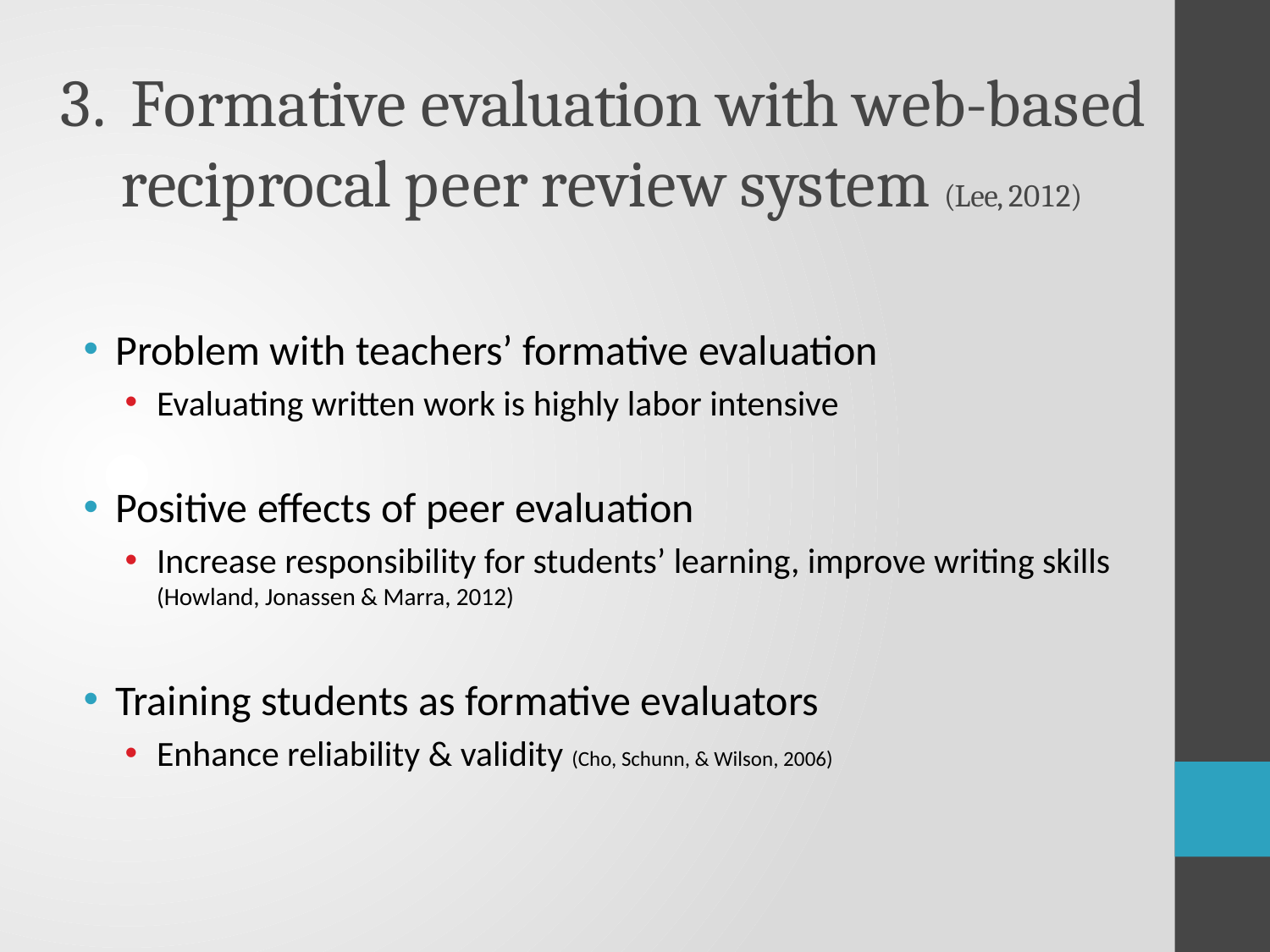

# 3.  Formative evaluation with web-based reciprocal peer review system (Lee, 2012)
Problem with teachers’ formative evaluation
Evaluating written work is highly labor intensive

Positive effects of peer evaluation
Increase responsibility for students’ learning, improve writing skills (Howland, Jonassen & Marra, 2012)

Training students as formative evaluators
Enhance reliability & validity (Cho, Schunn, & Wilson, 2006)